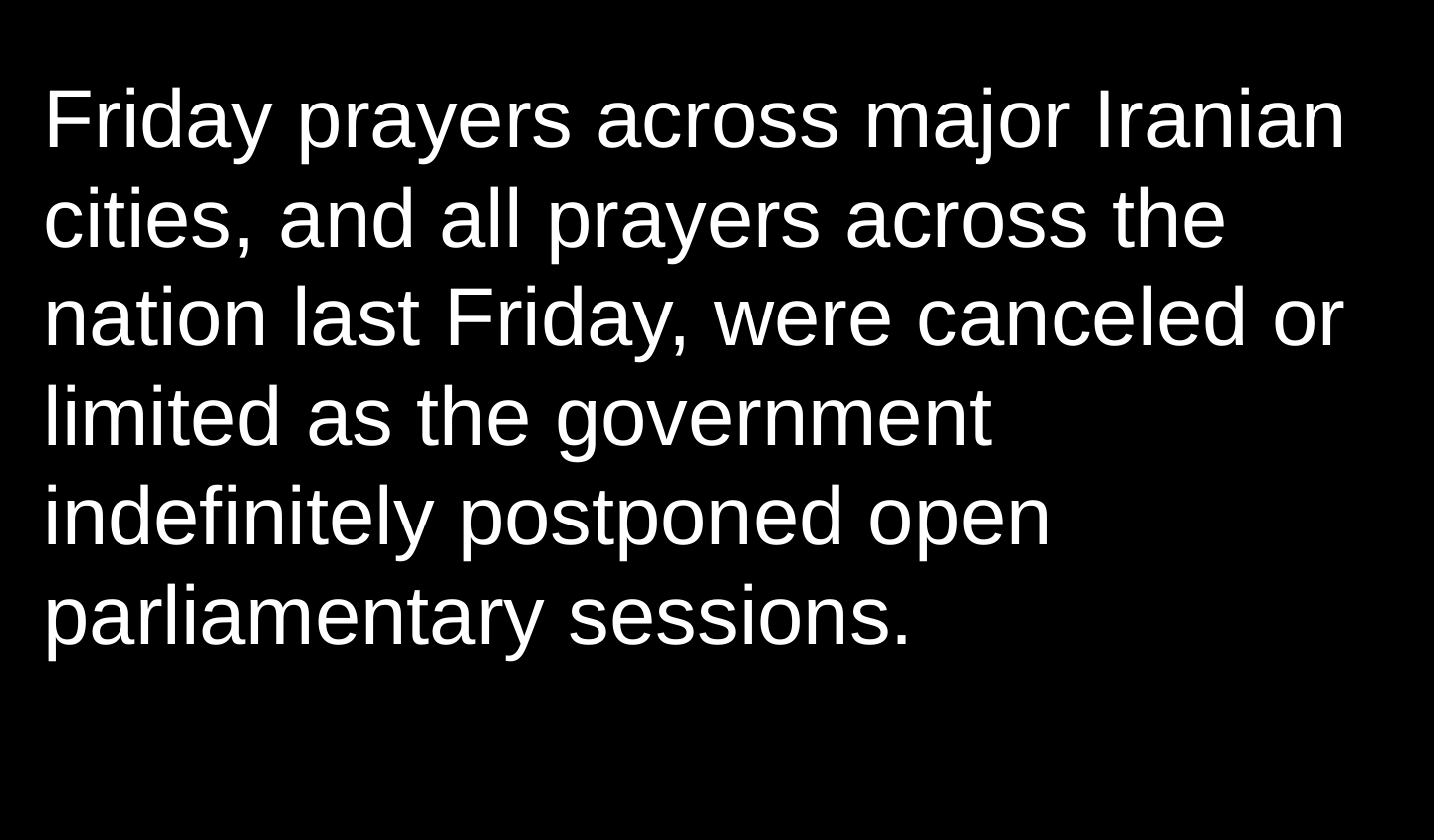

Friday prayers across major Iranian cities, and all prayers across the nation last Friday, were canceled or limited as the government indefinitely postponed open parliamentary sessions.